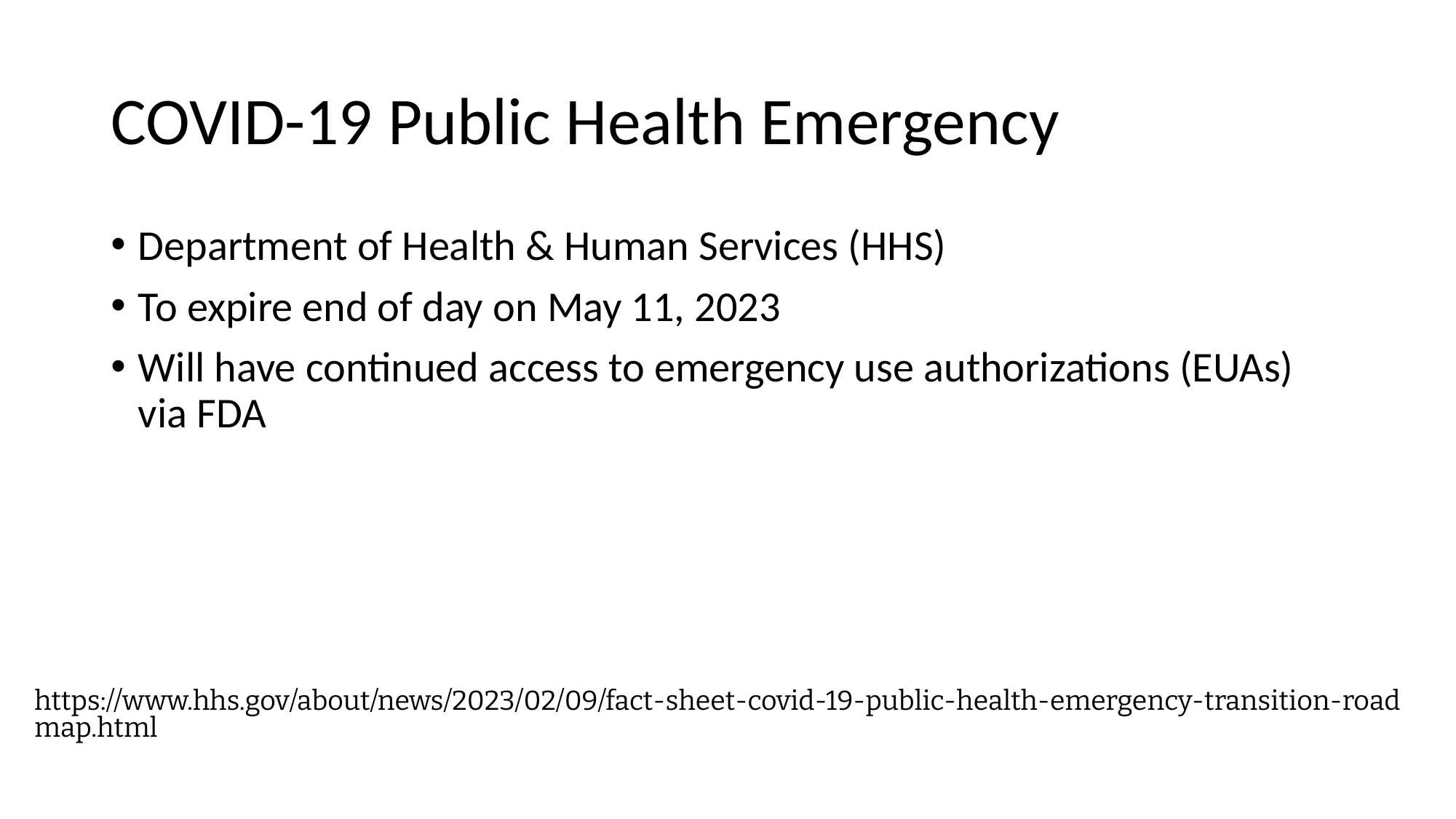

# COVID-19 Public Health Emergency
Department of Health & Human Services (HHS)
To expire end of day on May 11, 2023
Will have continued access to emergency use authorizations (EUAs) via FDA
https://www.hhs.gov/about/news/2023/02/09/fact-sheet-covid-19-public-health-emergency-transition-roadmap.html